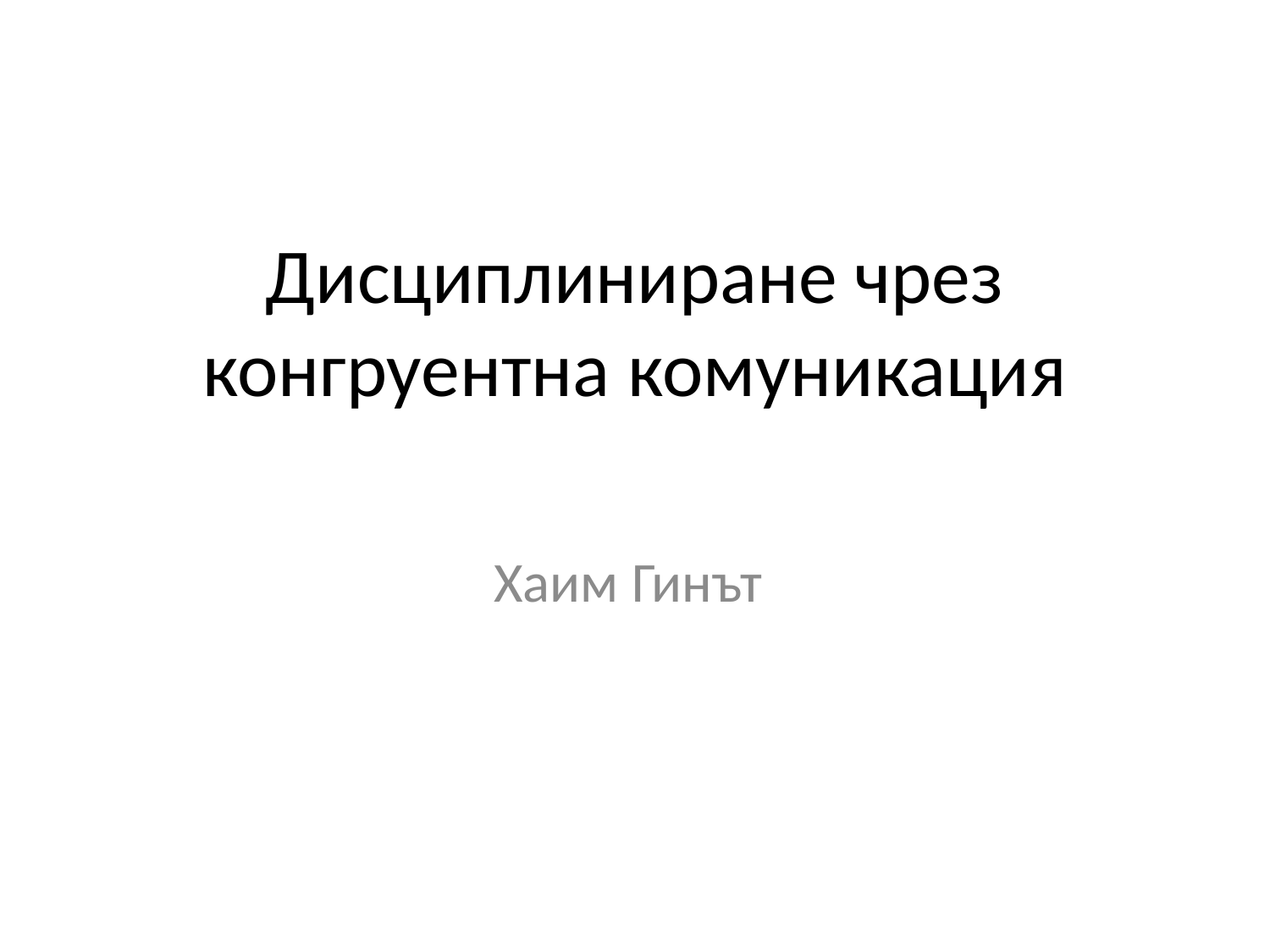

# Дисциплиниране чрез конгруентна комуникация
Хаим Гинът